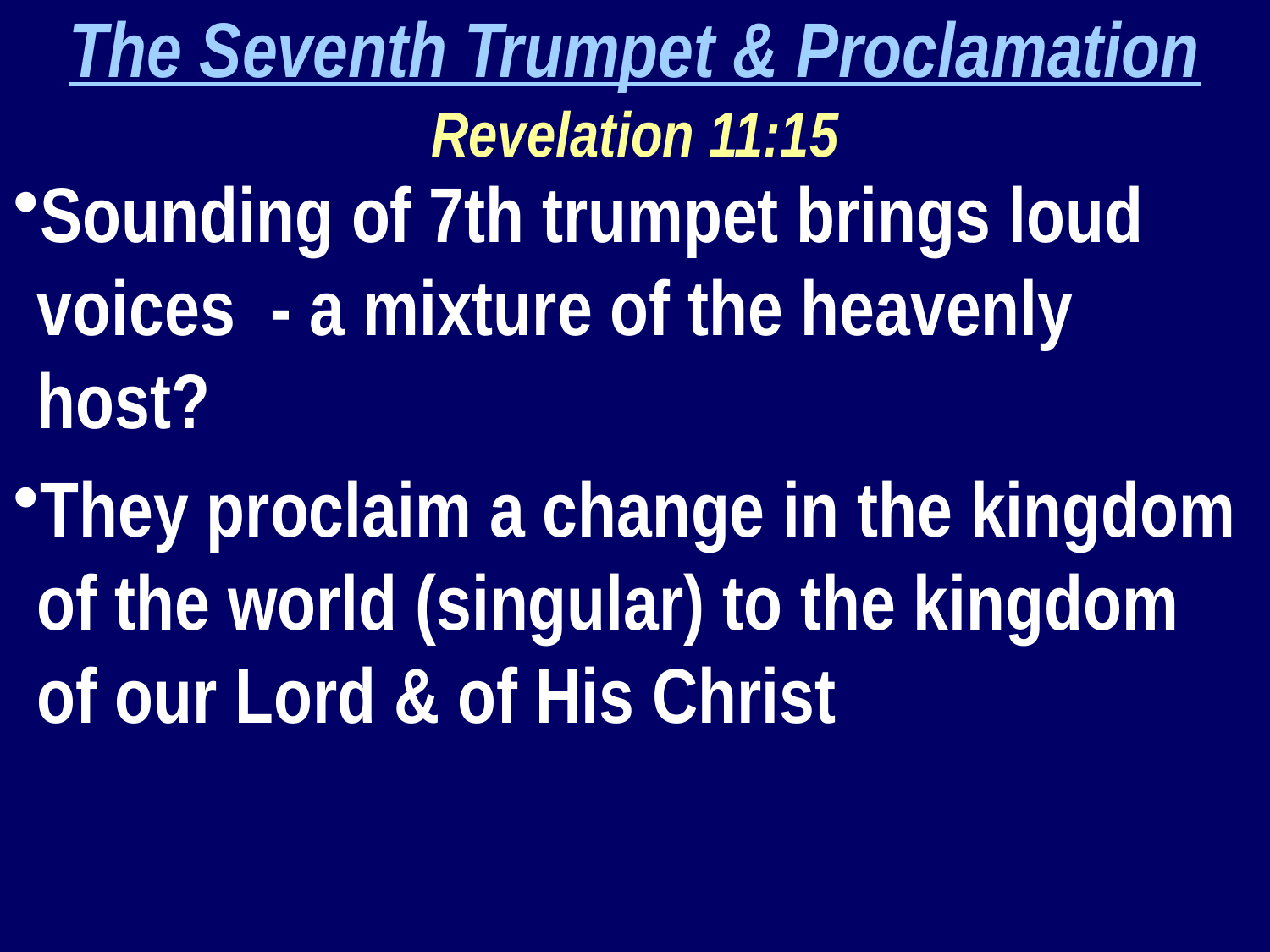

The Seventh Trumpet & Proclamation
Revelation 11:15
Sounding of 7th trumpet brings loud voices  - a mixture of the heavenly host?
They proclaim a change in the kingdom of the world (singular) to the kingdom of our Lord & of His Christ